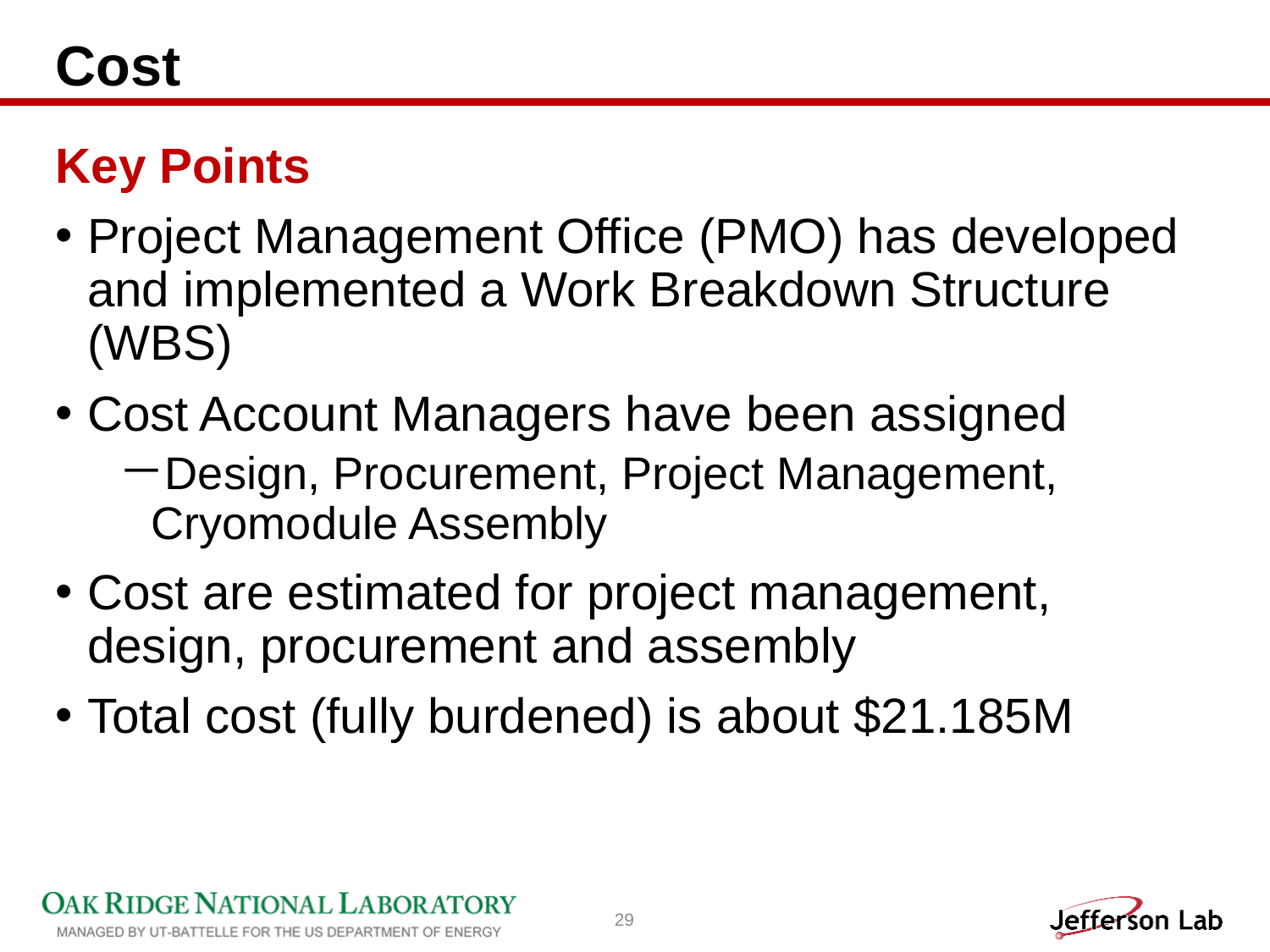

# Cost
Key Points
Project Management Office (PMO) has developed and implemented a Work Breakdown Structure (WBS)
Cost Account Managers have been assigned
Design, Procurement, Project Management, Cryomodule Assembly
Cost are estimated for project management, design, procurement and assembly
Total cost (fully burdened) is about $21.185M
29